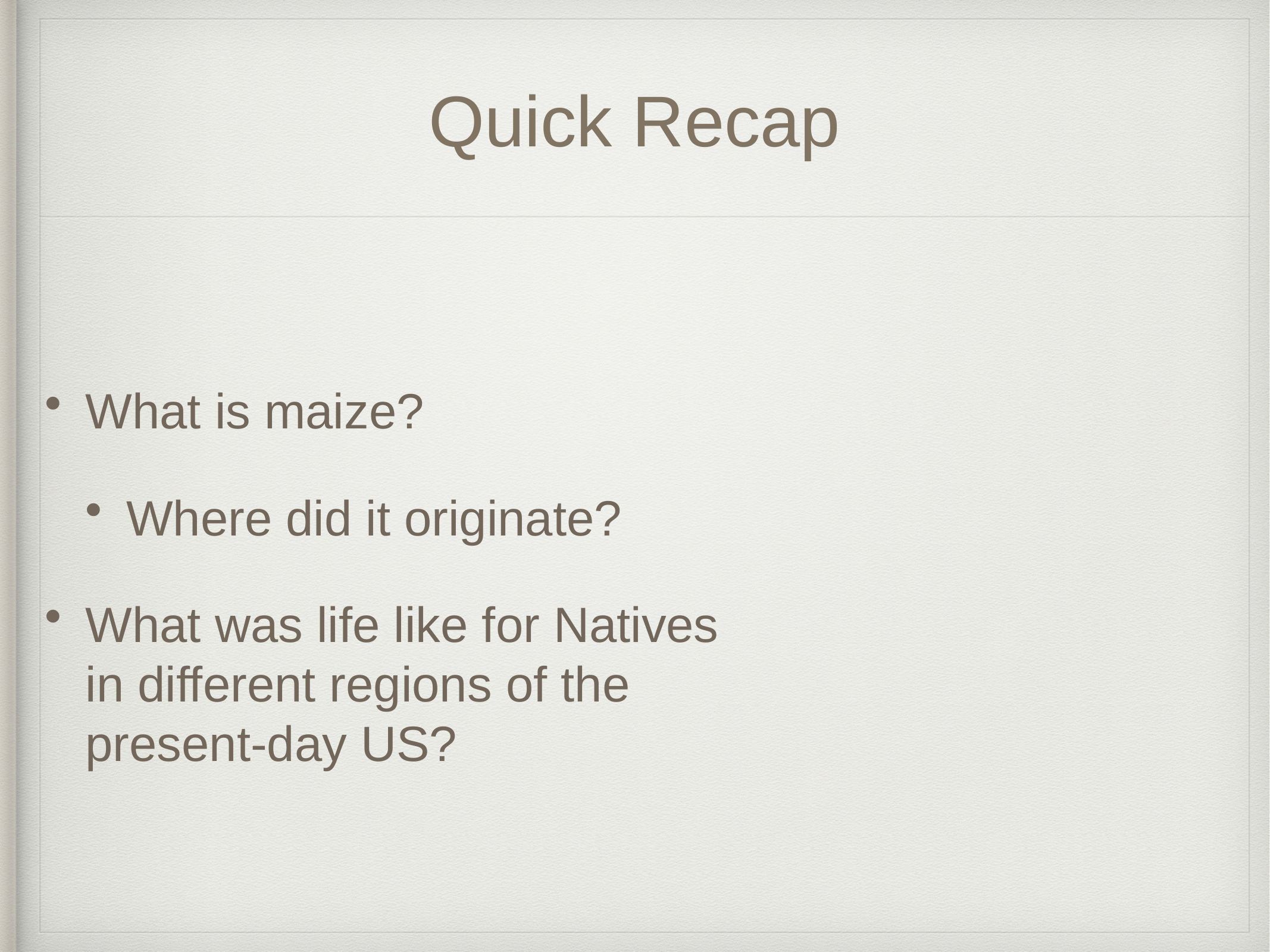

# Quick Recap
What is maize?
Where did it originate?
What was life like for Natives in different regions of the present-day US?